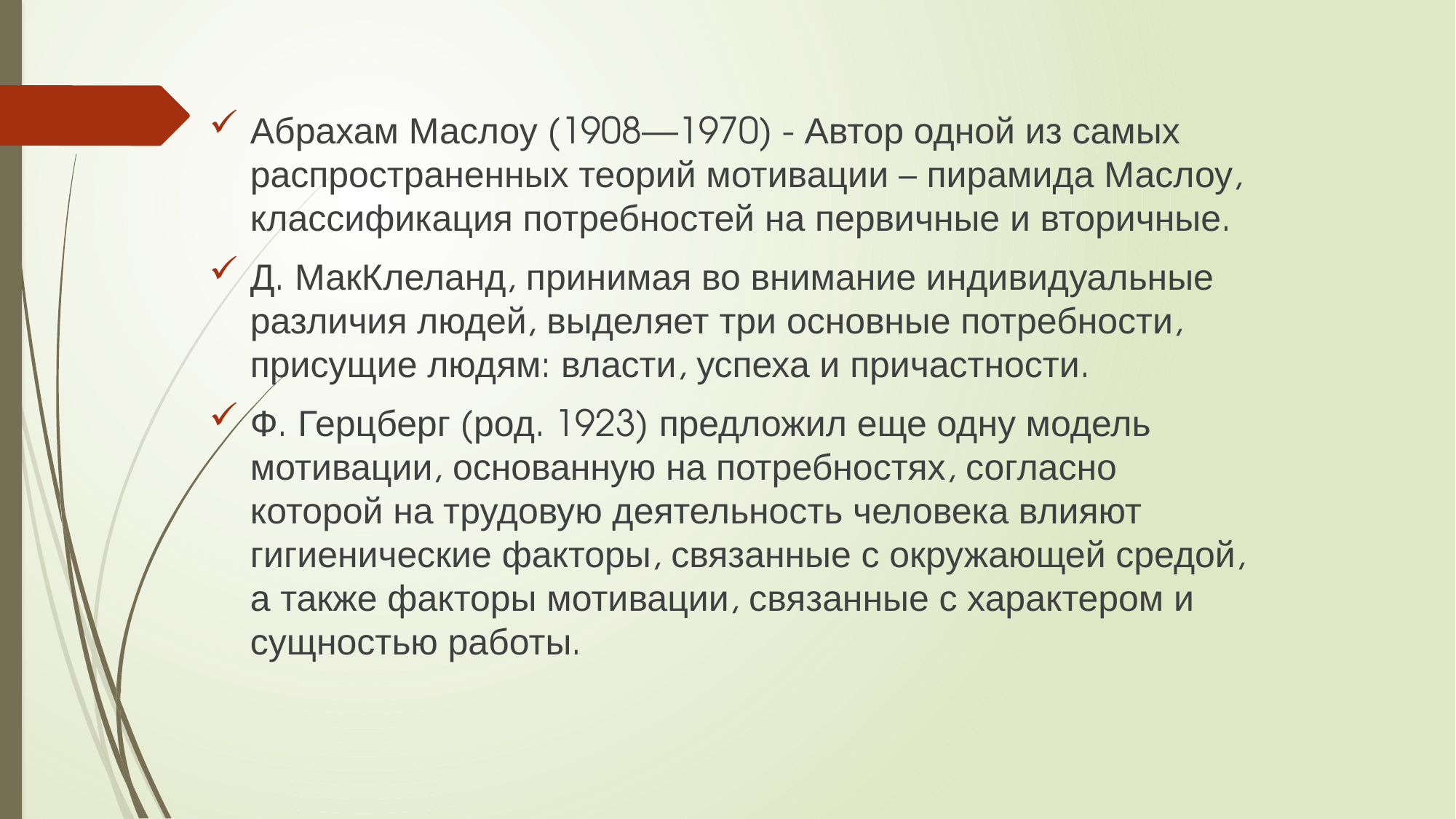

Абрахам Маслоу (1908—1970) - Автор одной из самых распространенных теорий мотивации – пирамида Маслоу, классификация потребностей на первичные и вторичные.
Д. МакКлеланд, принимая во внимание индивидуальные различия людей, выделяет три основные потребности, присущие людям: власти, успеха и причастности.
Ф. Герцберг (род. 1923) предложил еще одну модель мотивации, основанную на потребностях, согласно которой на трудовую деятельность человека влияют гигиенические факторы, связанные с окружающей средой, а также факторы мотивации, связанные с характером и сущностью работы.